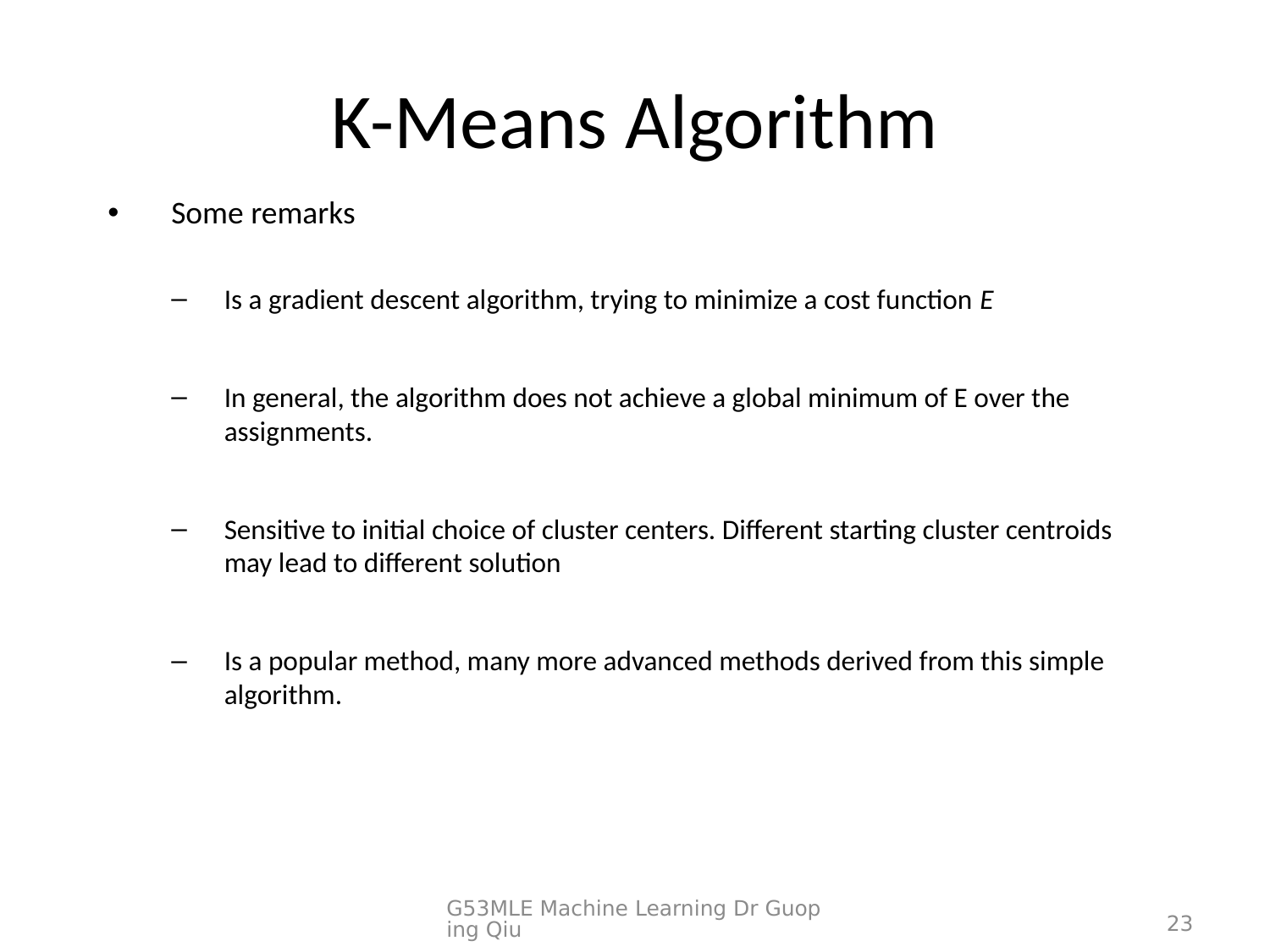

# K-Means Algorithm
Some remarks

Is a gradient descent algorithm, trying to minimize a cost function E

In general, the algorithm does not achieve a global minimum of E over the assignments.

Sensitive to initial choice of cluster centers. Different starting cluster centroids may lead to different solution

Is a popular method, many more advanced methods derived from this simple algorithm.

G53MLE Machine Learning Dr Guoping Qiu

23